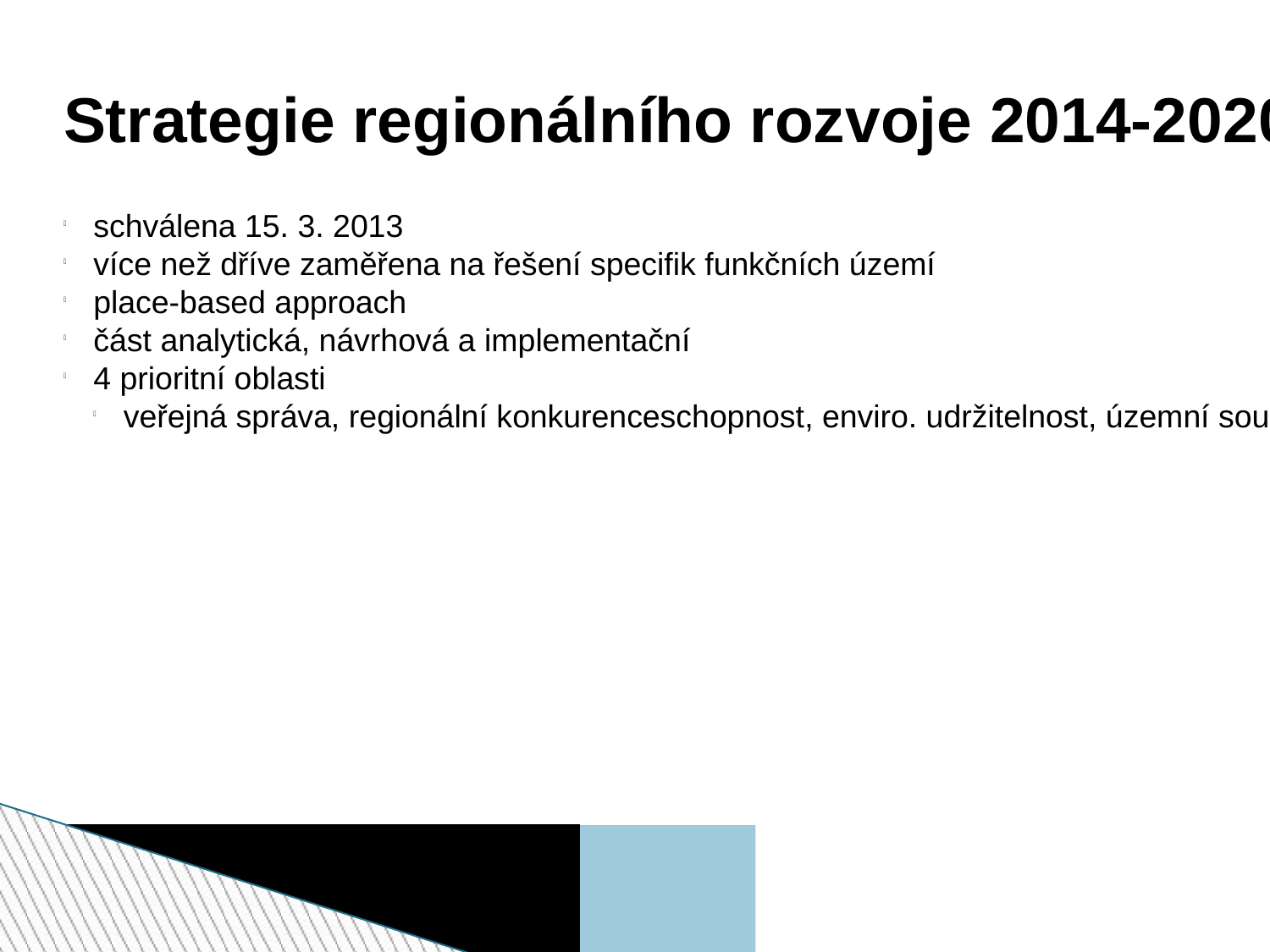

Strategie regionálního rozvoje 2014-2020
schválena 15. 3. 2013
více než dříve zaměřena na řešení specifik funkčních území
place-based approach
část analytická, návrhová a implementační
4 prioritní oblasti
veřejná správa, regionální konkurenceschopnost, enviro. udržitelnost, územní soudržnost